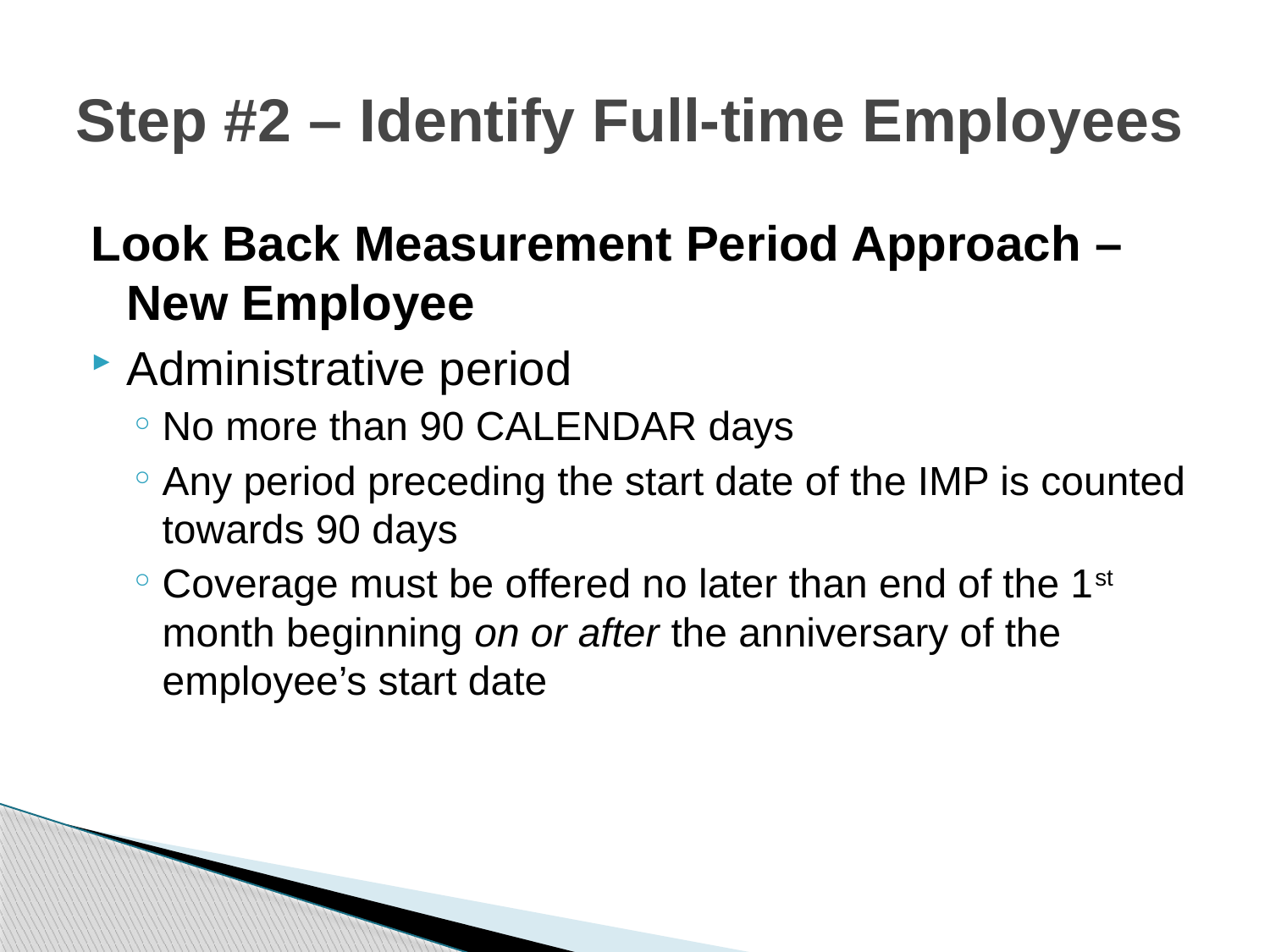

# Step #2 – Identify Full-time Employees
Look Back Measurement Period Approach – New Employee
Administrative period
No more than 90 CALENDAR days
Any period preceding the start date of the IMP is counted towards 90 days
Coverage must be offered no later than end of the 1st month beginning on or after the anniversary of the employee’s start date